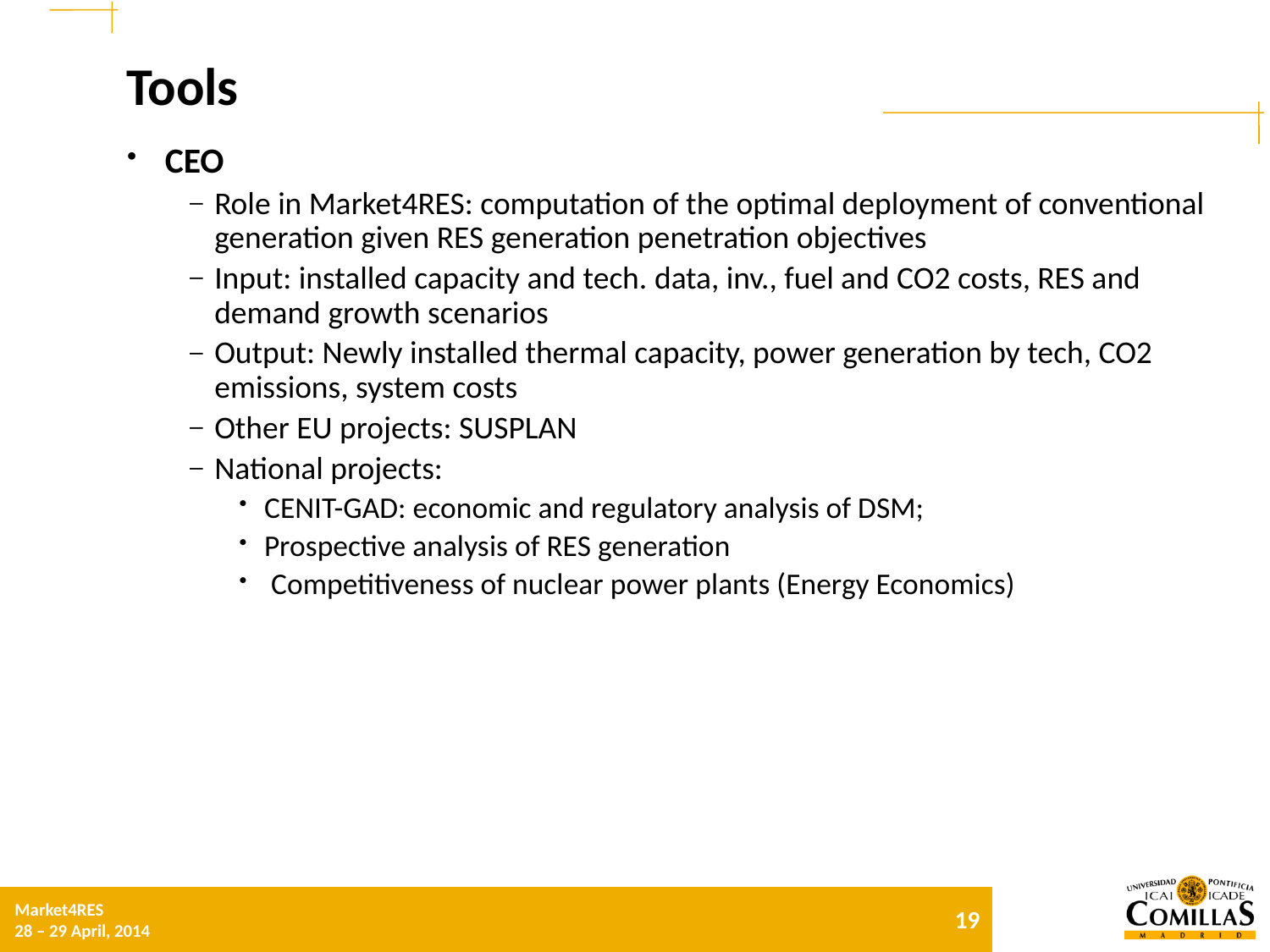

# Tools
CEO
Role in Market4RES: computation of the optimal deployment of conventional generation given RES generation penetration objectives
Input: installed capacity and tech. data, inv., fuel and CO2 costs, RES and demand growth scenarios
Output: Newly installed thermal capacity, power generation by tech, CO2 emissions, system costs
Other EU projects: SUSPLAN
National projects:
CENIT-GAD: economic and regulatory analysis of DSM;
Prospective analysis of RES generation
 Competitiveness of nuclear power plants (Energy Economics)